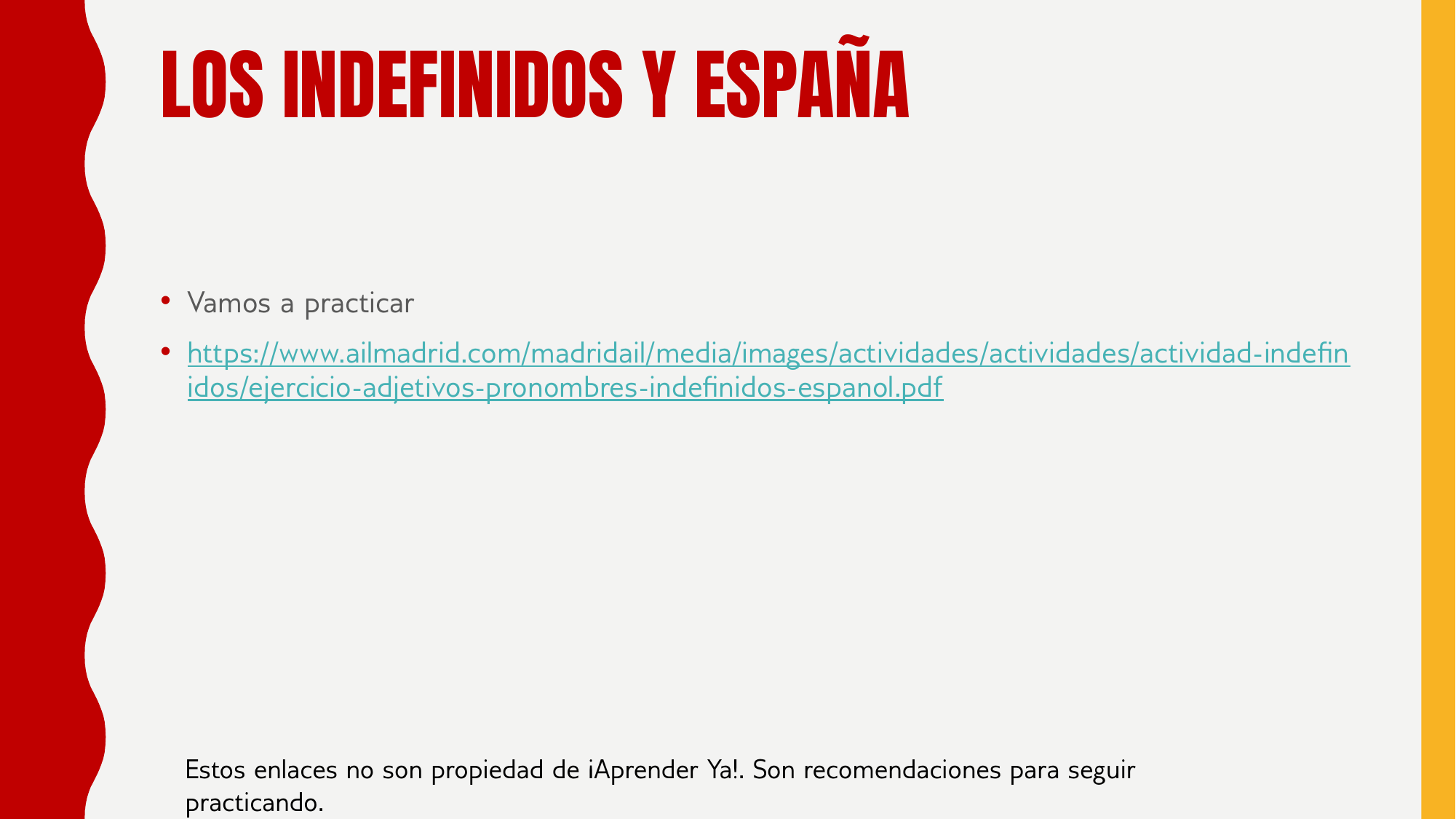

# LOS INDEFINIDOS Y ESPAÑA
Vamos a practicar
https://www.ailmadrid.com/madridail/media/images/actividades/actividades/actividad-indefinidos/ejercicio-adjetivos-pronombres-indefinidos-espanol.pdf

Estos enlaces no son propiedad de ¡Aprender Ya!. Son recomendaciones para seguir practicando.